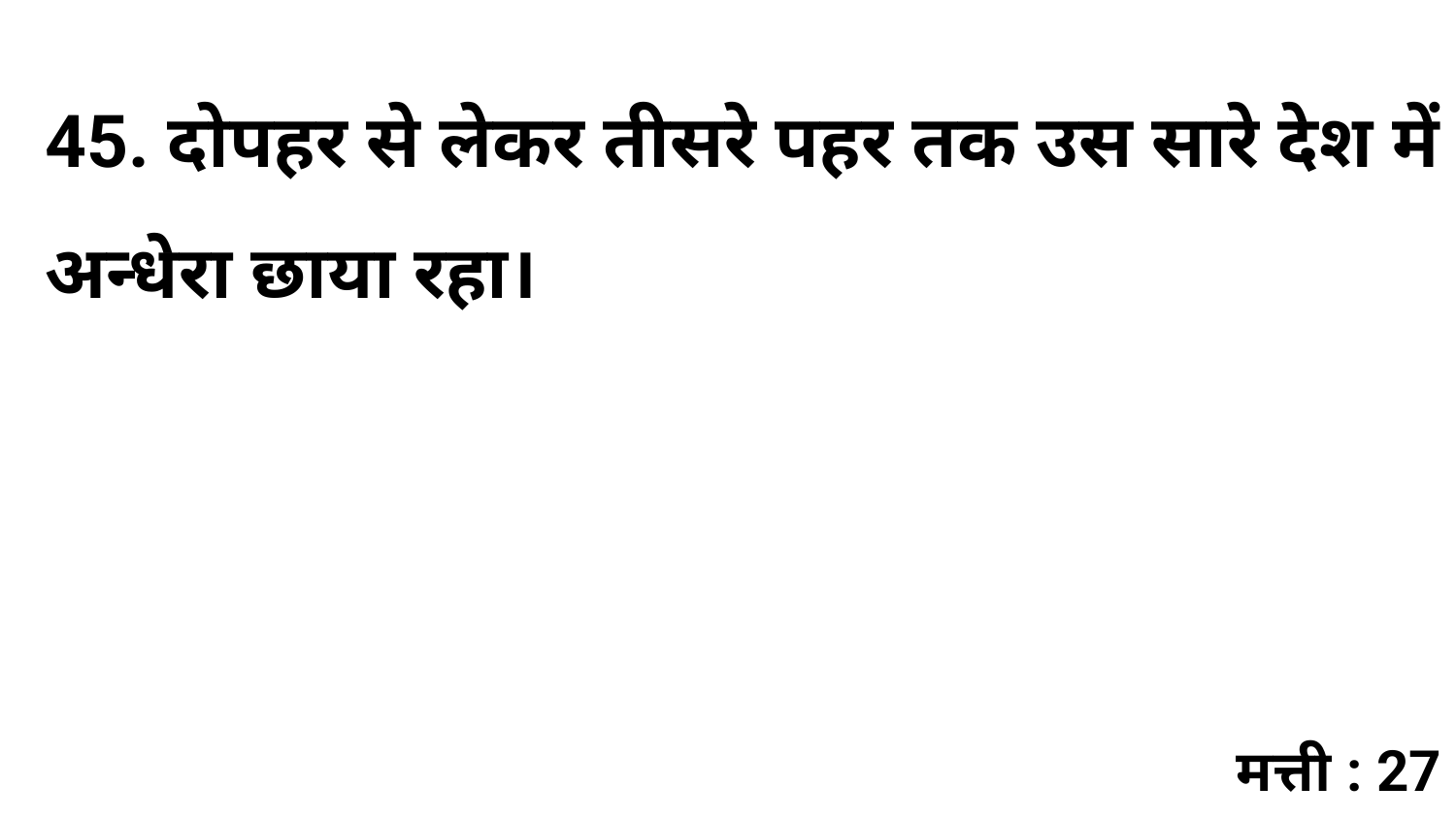

45. दोपहर से लेकर तीसरे पहर तक उस सारे देश में अन्धेरा छाया रहा।
मत्ती : 27